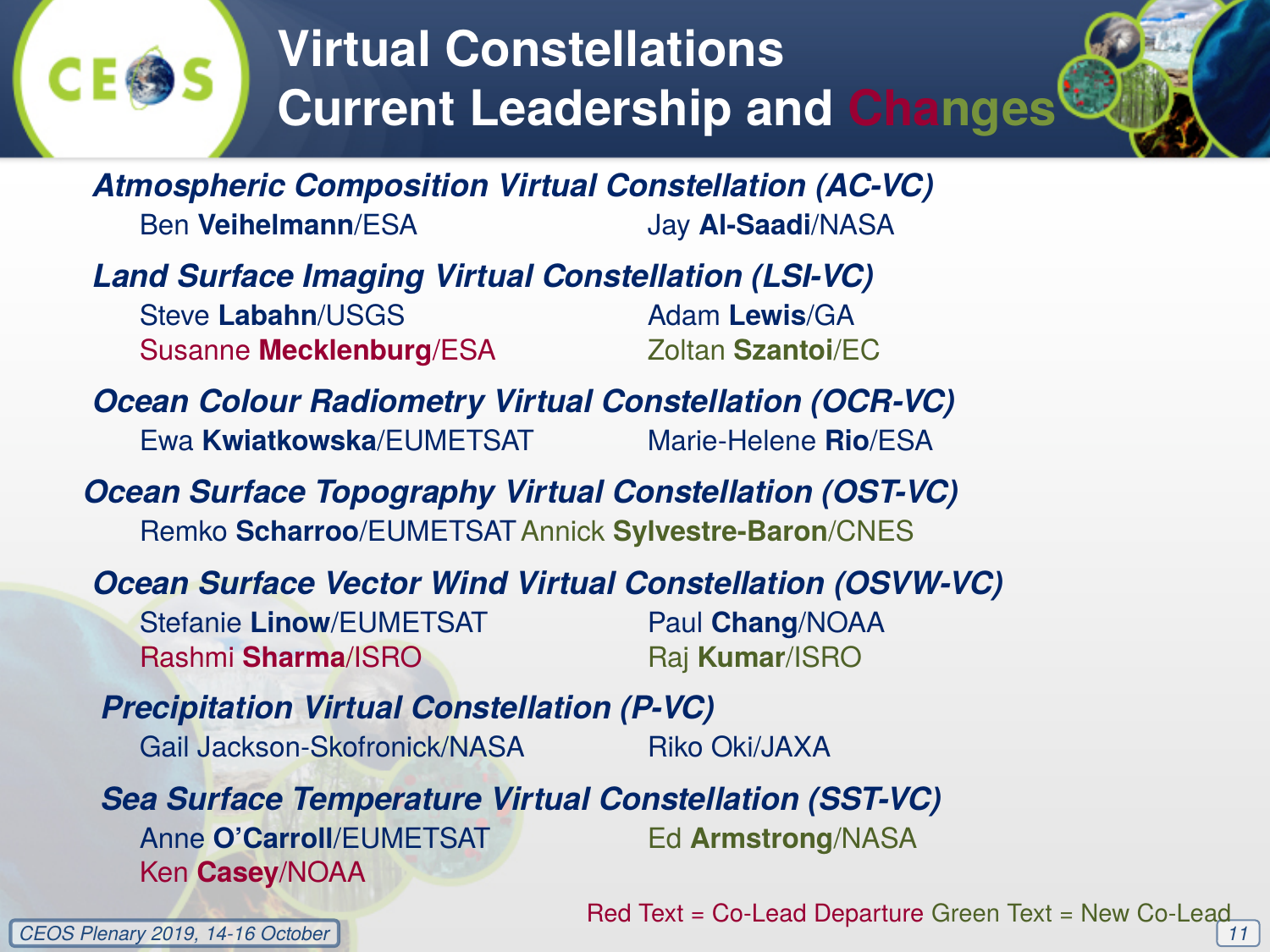

Virtual Constellations
Current Leadership and Changes
         Atmospheric Composition Virtual Constellation (AC-VC)
	Ben Veihelmann/ESA		Jay Al-Saadi/NASA

         Land Surface Imaging Virtual Constellation (LSI-VC)
	Steve Labahn/USGS		Adam Lewis/GA
	Susanne Mecklenburg/ESA		Zoltan Szantoi/EC

         Ocean Colour Radiometry Virtual Constellation (OCR-VC)
	Ewa Kwiatkowska/EUMETSAT	Marie-Helene Rio/ESA

        Ocean Surface Topography Virtual Constellation (OST-VC)
	Remko Scharroo/EUMETSAT	Annick Sylvestre-Baron/CNES

         Ocean Surface Vector Wind Virtual Constellation (OSVW-VC)
	Stefanie Linow/EUMETSAT		Paul Chang/NOAA
	Rashmi Sharma/ISRO		Raj Kumar/ISRO

          Precipitation Virtual Constellation (P-VC)
	Gail Jackson-Skofronick/NASA	Riko Oki/JAXA

          Sea Surface Temperature Virtual Constellation (SST-VC)
	Anne O’Carroll/EUMETSAT		Ed Armstrong/NASA
	Ken Casey/NOAA

		                                    Red Text = Co-Lead Departure Green Text = New Co-Lead
11